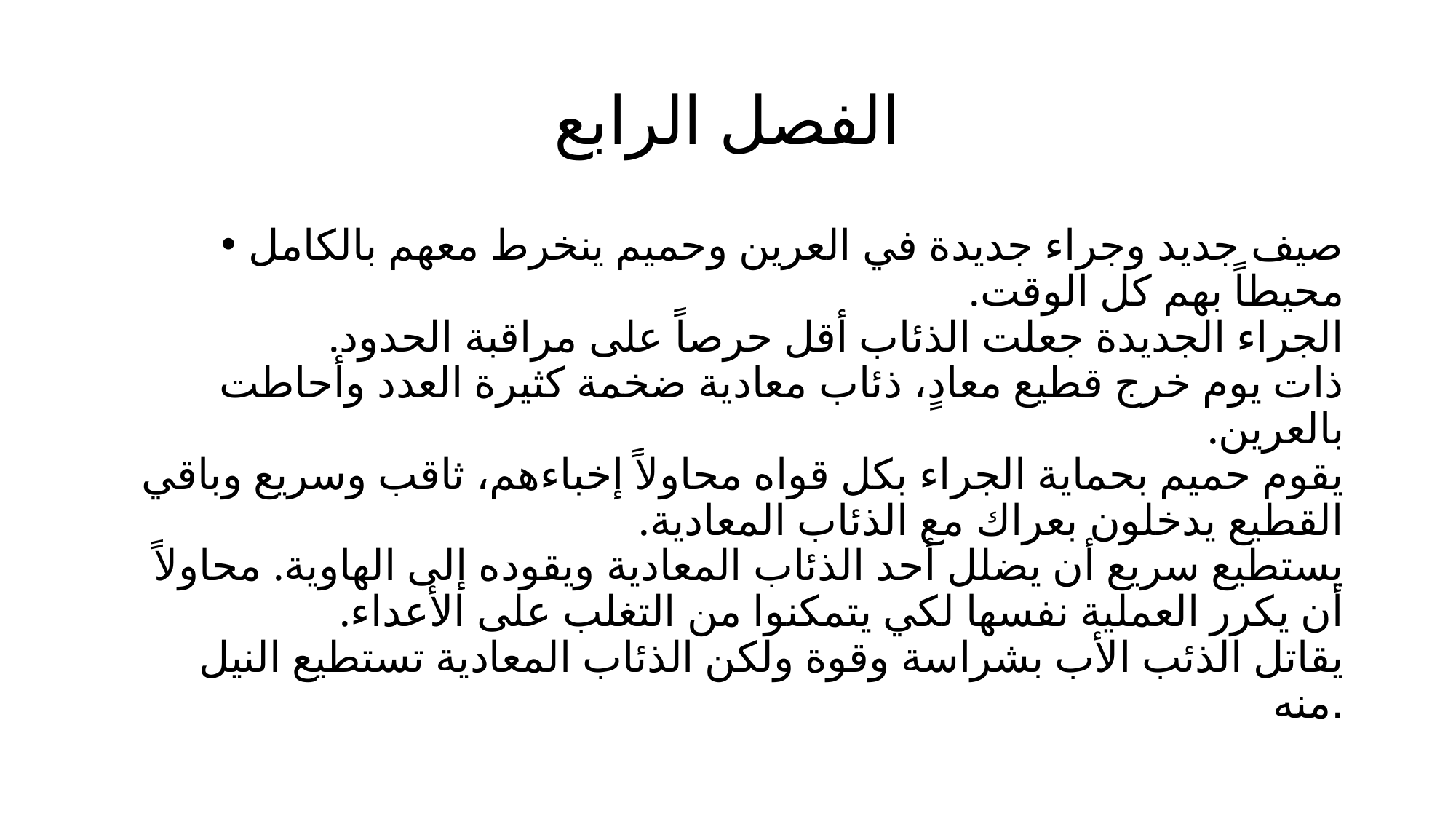

# الفصل الرابع
صيف جديد وجراء جديدة في العرين وحميم ينخرط معهم بالكامل محيطاً بهم كل الوقت.
الجراء الجديدة جعلت الذئاب أقل حرصاً على مراقبة الحدود.
ذات يوم خرج قطيع معادٍ، ذئاب معادية ضخمة كثيرة العدد وأحاطت بالعرين.
يقوم حميم بحماية الجراء بكل قواه محاولاً إخباءهم، ثاقب وسريع وباقي القطيع يدخلون بعراك مع الذئاب المعادية.
يستطيع سريع أن يضلل أحد الذئاب المعادية ويقوده إلى الهاوية. محاولاً أن يكرر العملية نفسها لكي يتمكنوا من التغلب على الأعداء.
يقاتل الذئب الأب بشراسة وقوة ولكن الذئاب المعادية تستطيع النيل منه.